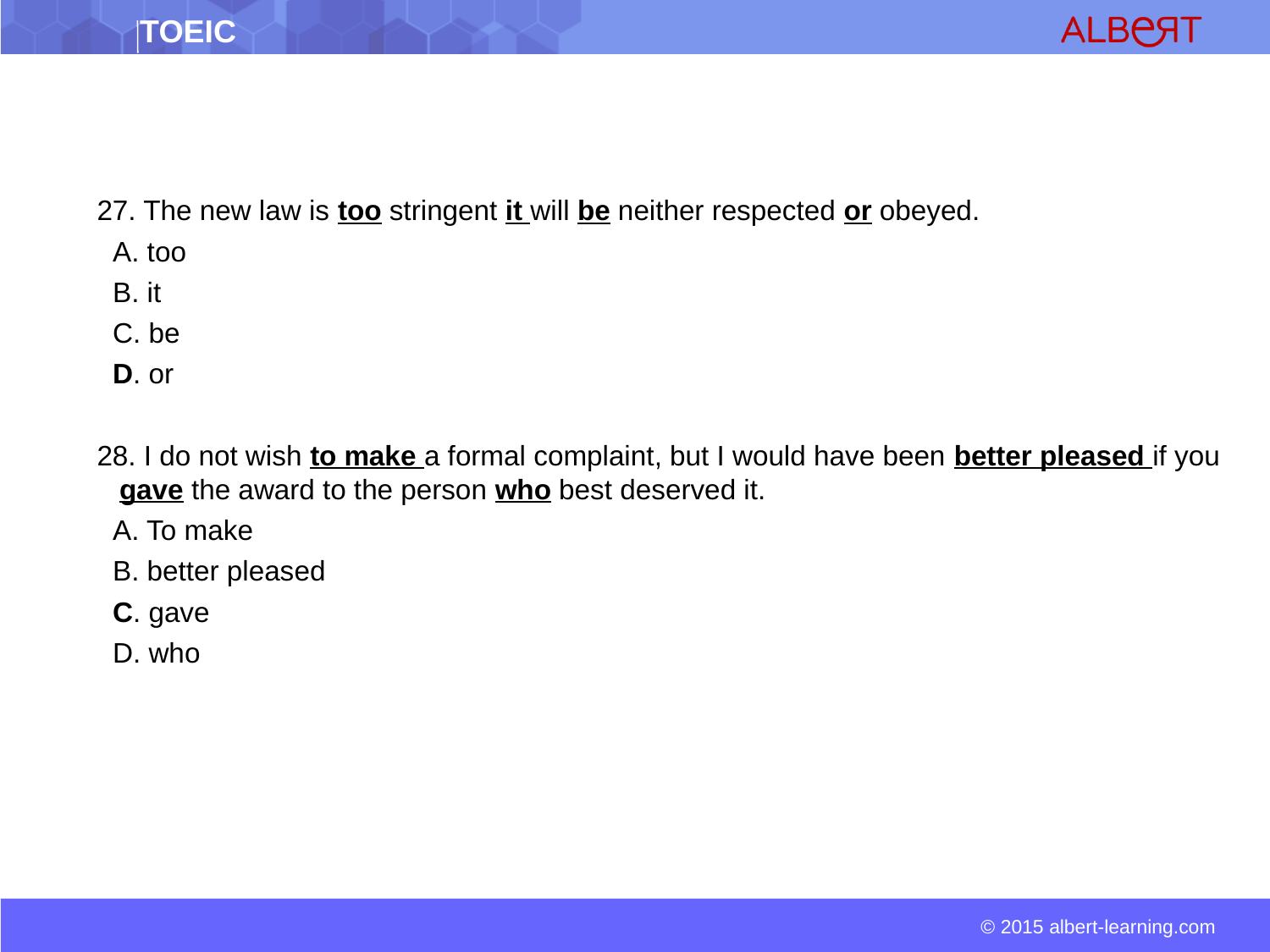

27. The new law is too stringent it will be neither respected or obeyed.
  A. too
  B. it
  C. be
  D. or

28. I do not wish to make a formal complaint, but I would have been better pleased if you gave the award to the person who best deserved it.
  A. To make
  B. better pleased
  C. gave
  D. who